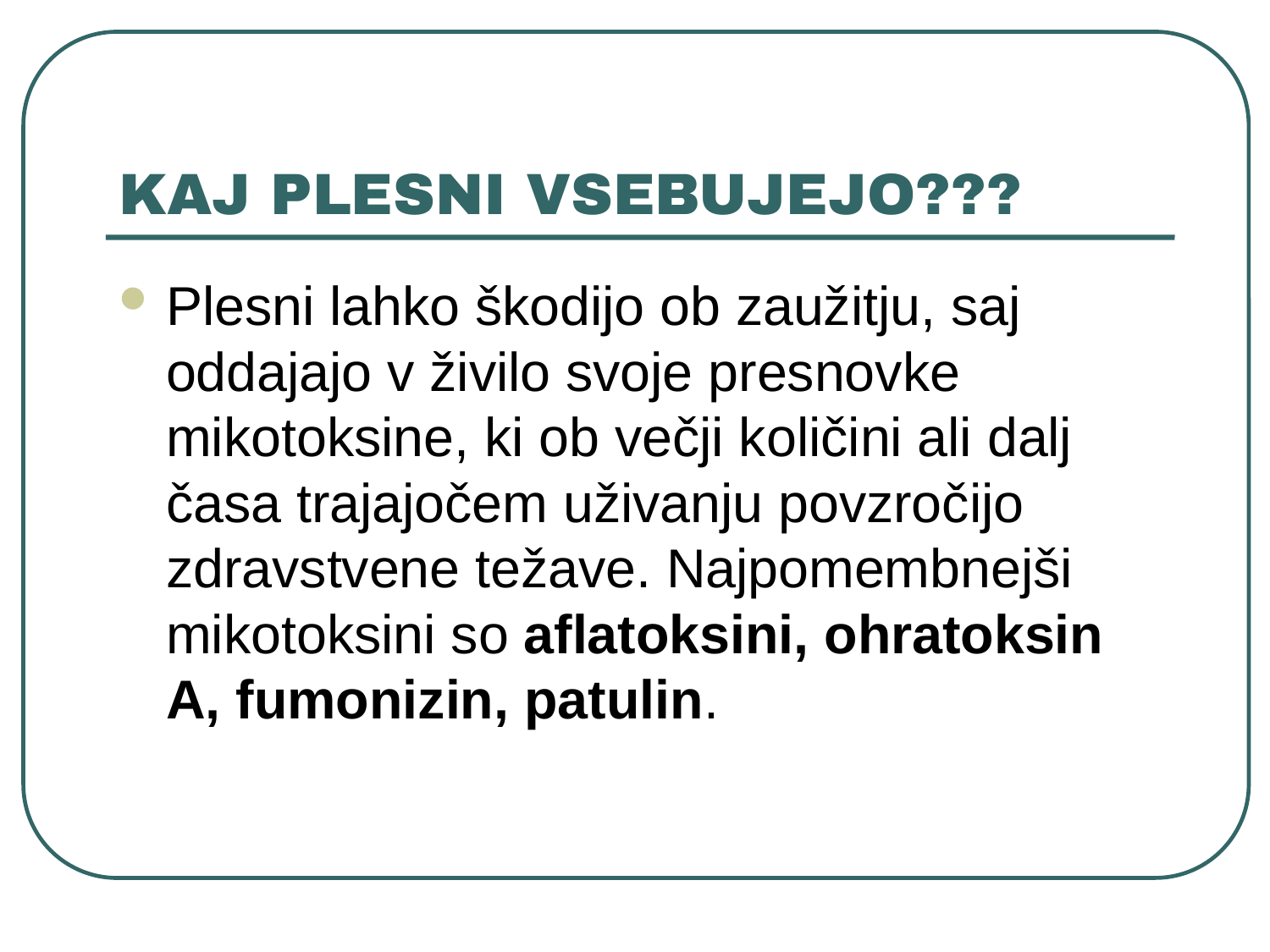

# KAJ PLESNI VSEBUJEJO???
Plesni lahko škodijo ob zaužitju, saj oddajajo v živilo svoje presnovke mikotoksine, ki ob večji količini ali dalj časa trajajočem uživanju povzročijo zdravstvene težave. Najpomembnejši mikotoksini so aflatoksini, ohratoksin A, fumonizin, patulin.